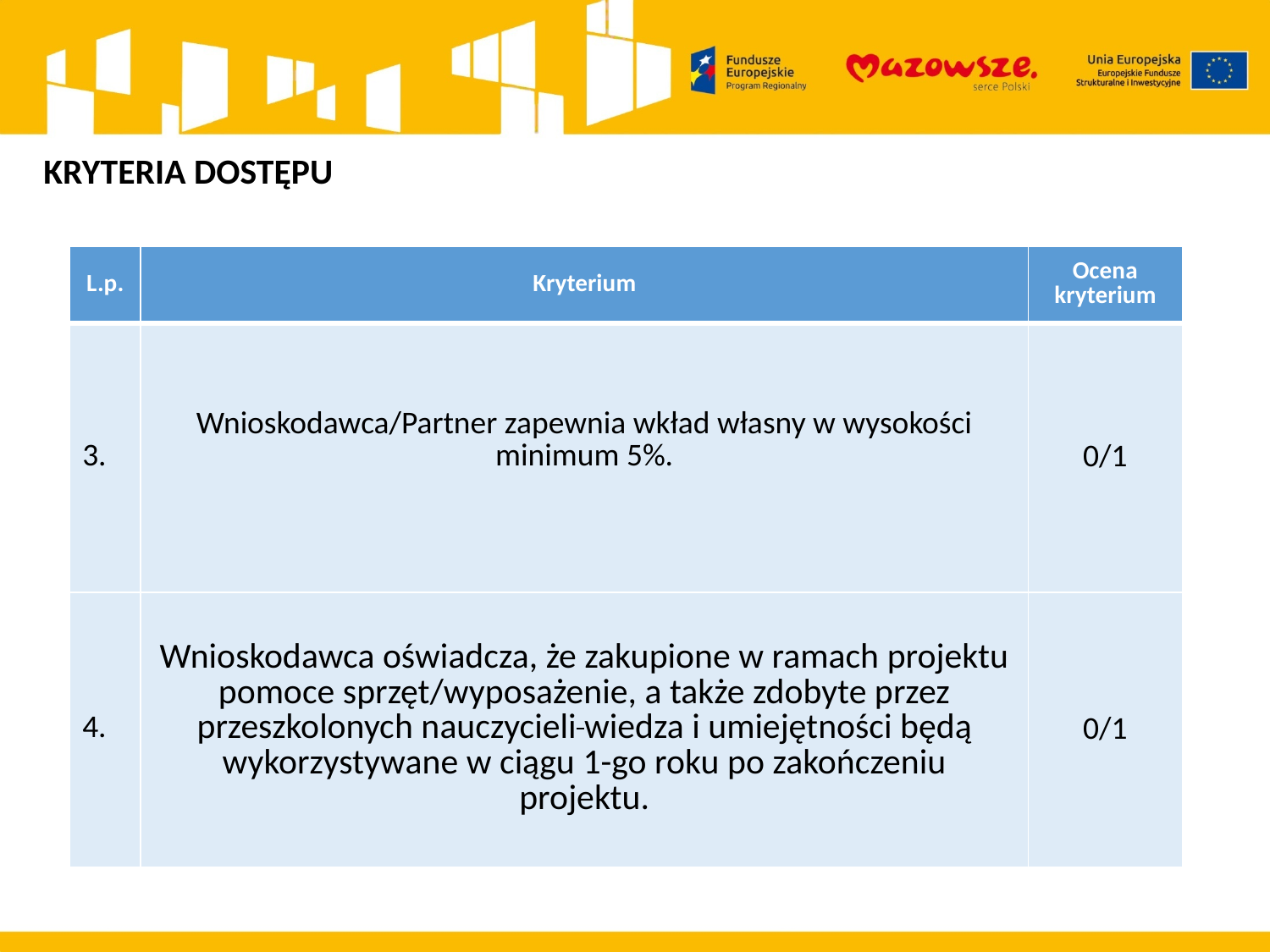

KRYTERIA DOSTĘPU
| L.p. | Kryterium | Ocena kryterium |
| --- | --- | --- |
| 3. | Wnioskodawca/Partner zapewnia wkład własny w wysokości minimum 5%. | 0/1 |
| 4. | Wnioskodawca oświadcza, że zakupione w ramach projektu pomoce sprzęt/wyposażenie, a także zdobyte przez przeszkolonych nauczycieli wiedza i umiejętności będą wykorzystywane w ciągu 1-go roku po zakończeniu projektu. | 0/1 |